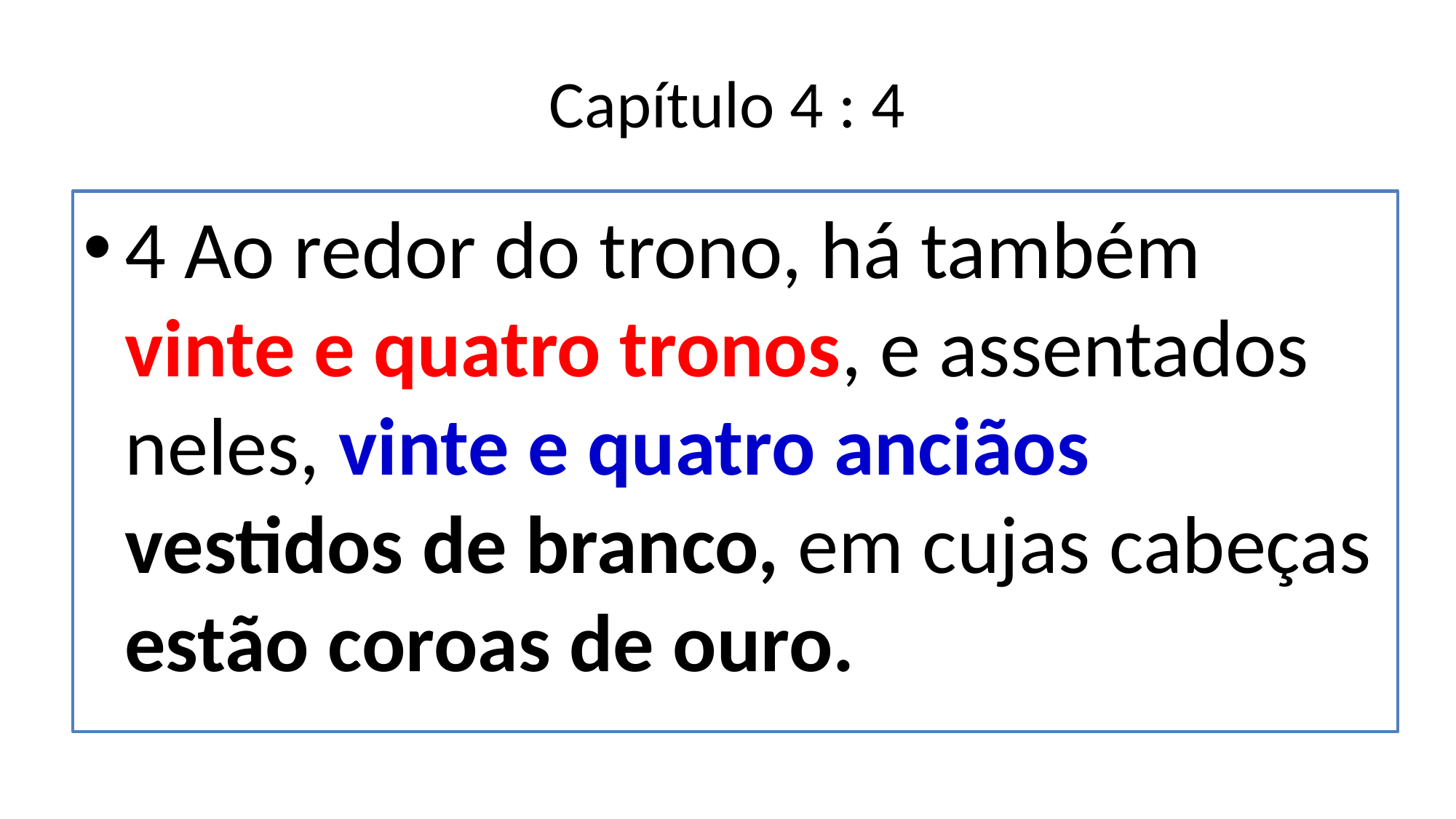

# Capítulo 4 : 4
4 Ao redor do trono, há também vinte e quatro tronos, e assentados neles, vinte e quatro anciãos vestidos de branco, em cujas cabeças estão coroas de ouro.